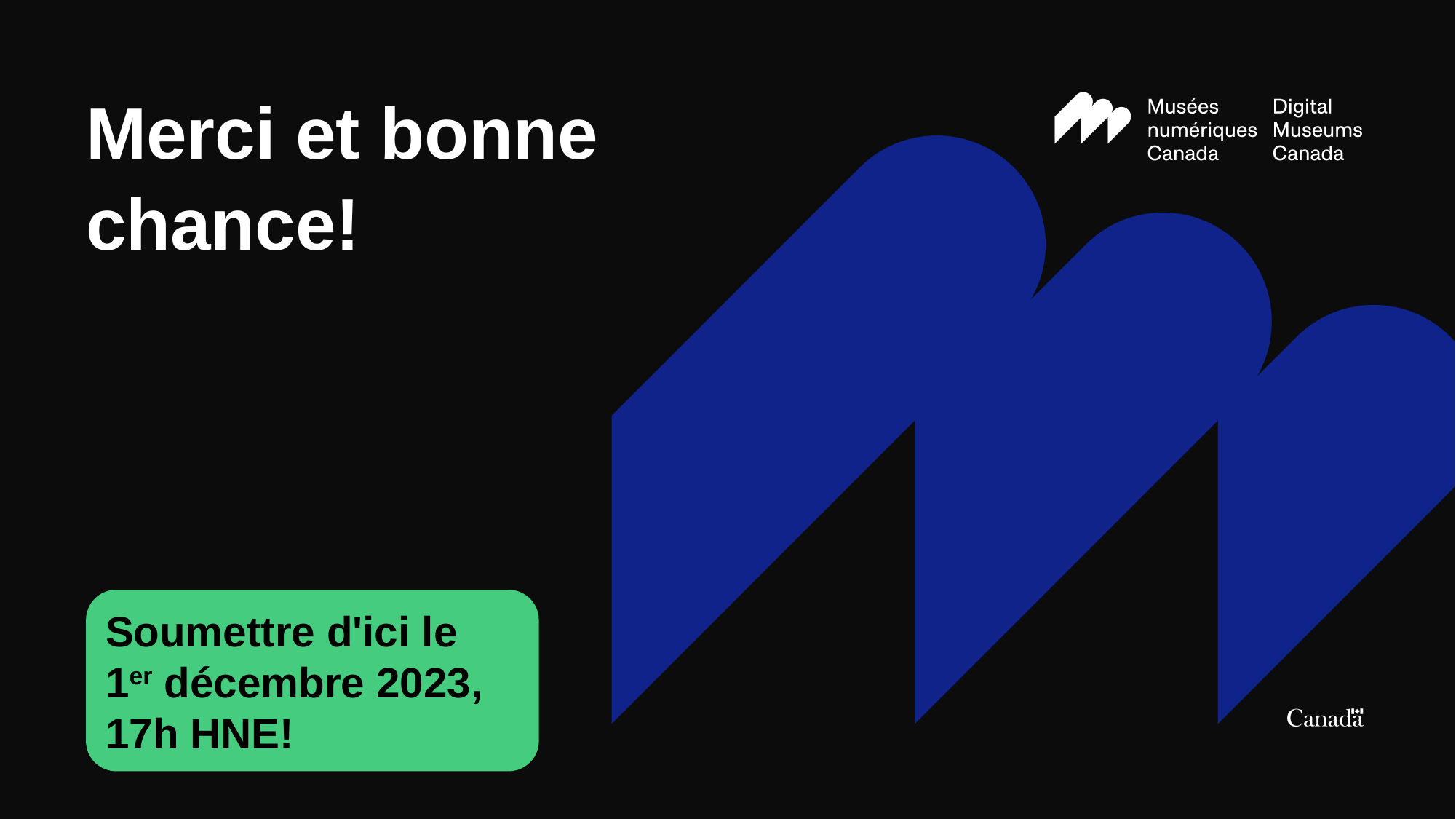

Merci et bonne chance!
Soumettre d'ici le
1er décembre 2023, 17h HNE!